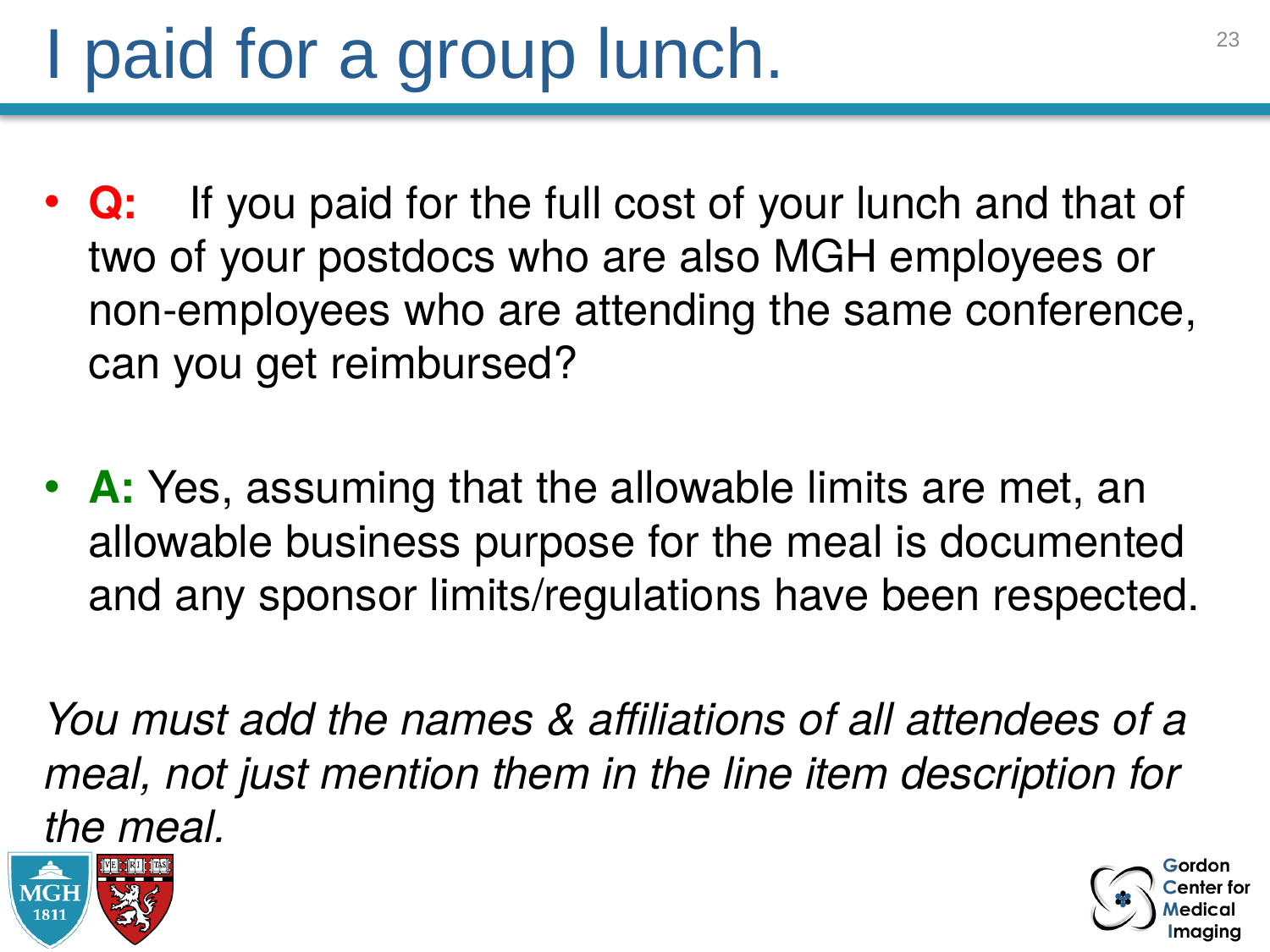

23
# I paid for a group lunch.
Q:	If you paid for the full cost of your lunch and that of two of your postdocs who are also MGH employees or non-employees who are attending the same conference, can you get reimbursed?

A: Yes, assuming that the allowable limits are met, an allowable business purpose for the meal is documented and any sponsor limits/regulations have been respected.

You must add the names & affiliations of all attendees of a meal, not just mention them in the line item description for the meal.